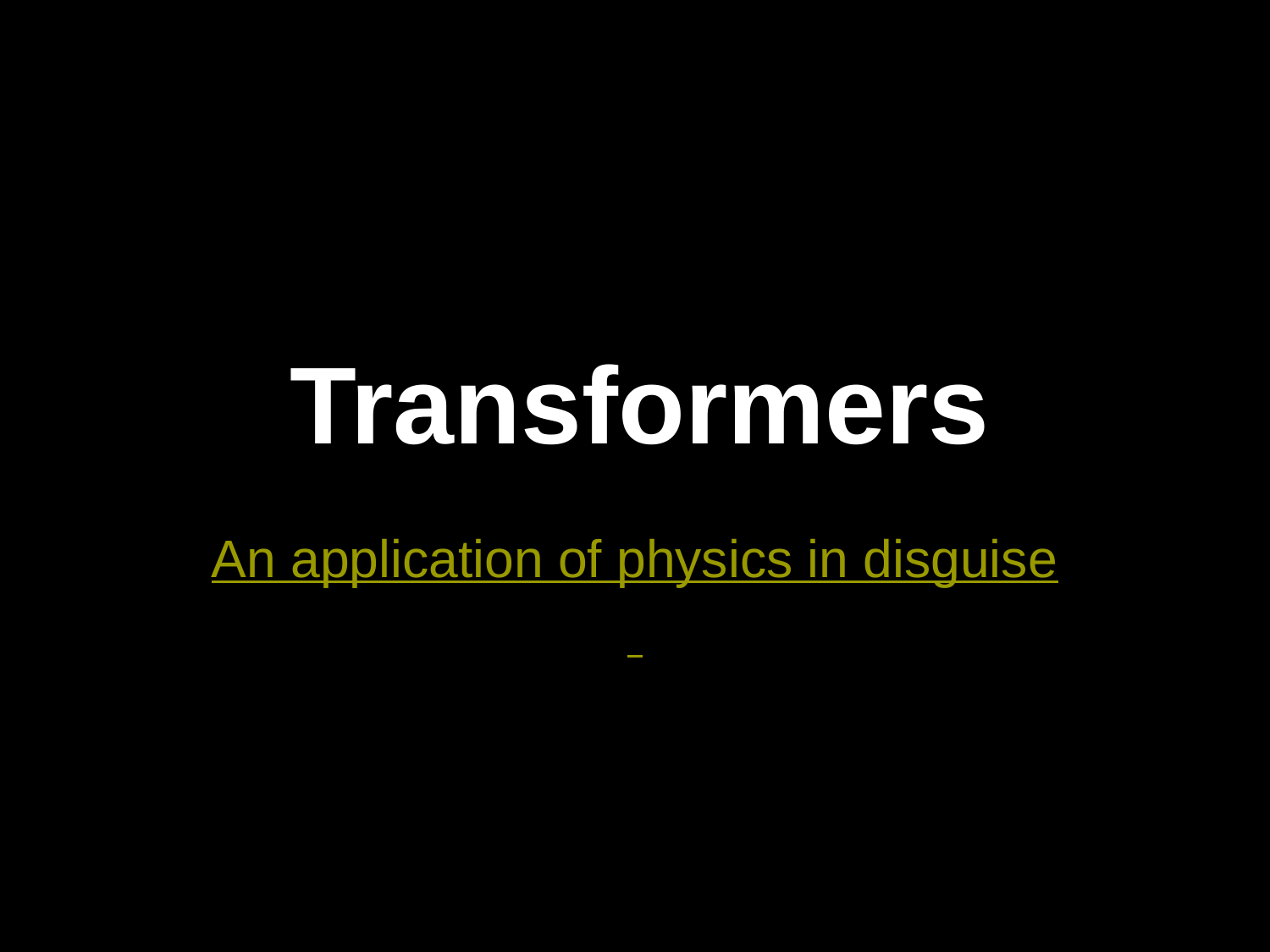

# Transformers
An application of physics in disguise